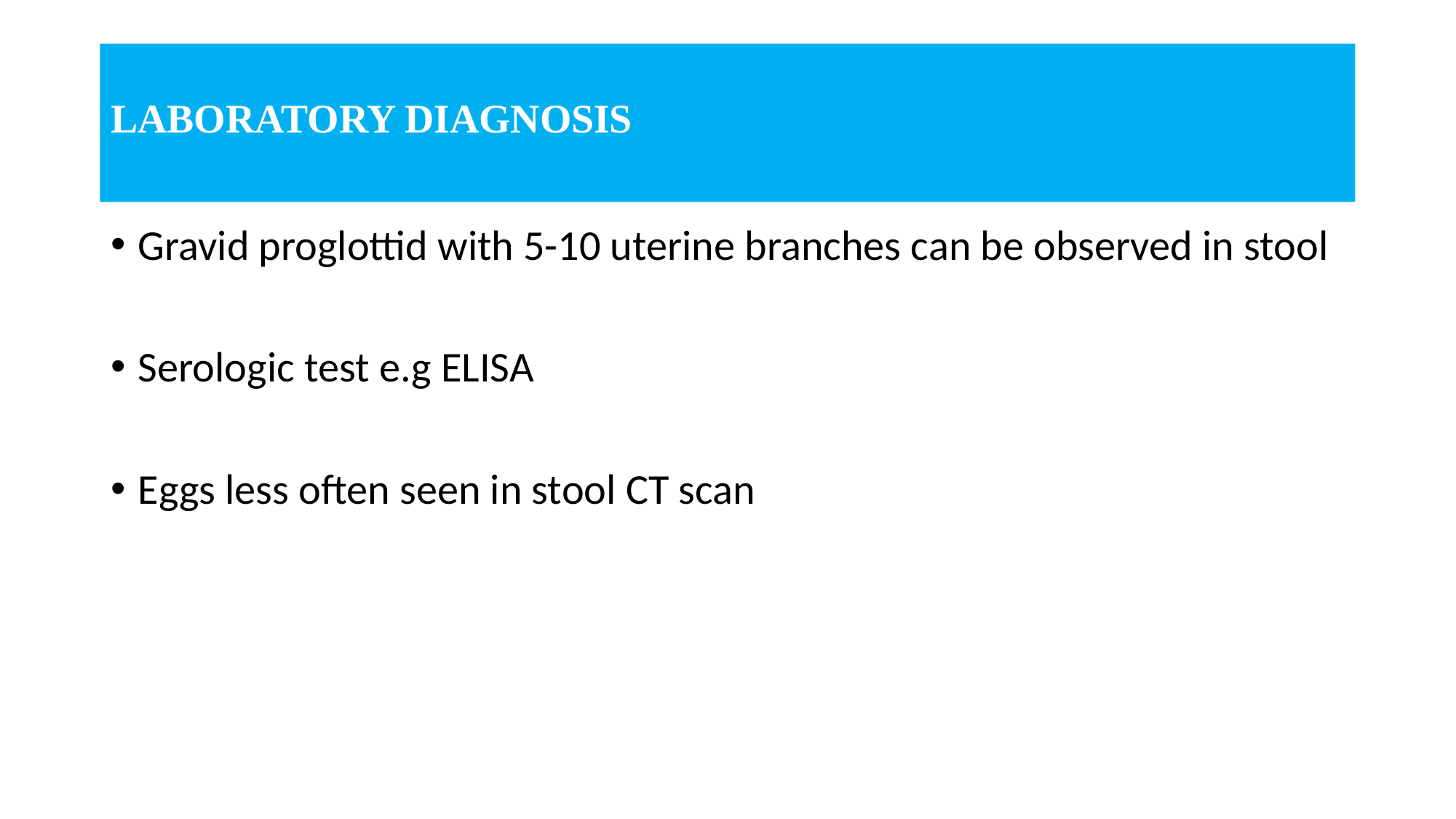

# LABORATORY DIAGNOSIS
Gravid proglottid with 5-10 uterine branches can be observed in stool

Serologic test e.g ELISA

Eggs less often seen in stool CT scan